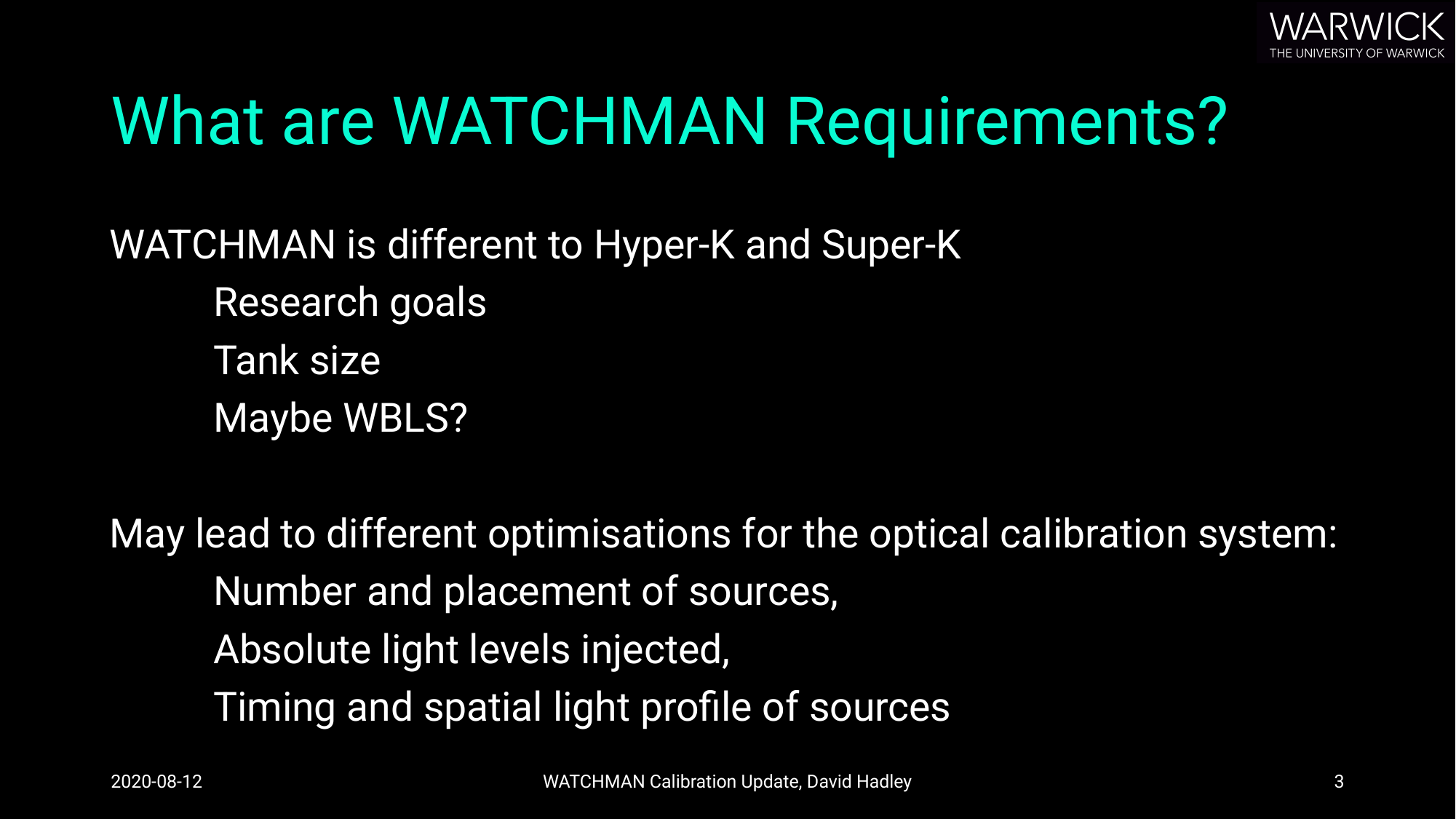

# What are WATCHMAN Requirements?
WATCHMAN is different to Hyper-K and Super-K
	Research goals
	Tank size
	Maybe WBLS?

May lead to different optimisations for the optical calibration system:
	Number and placement of sources,
	Absolute light levels injected,
	Timing and spatial light profile of sources

2020-08-12
WATCHMAN Calibration Update, David Hadley
3